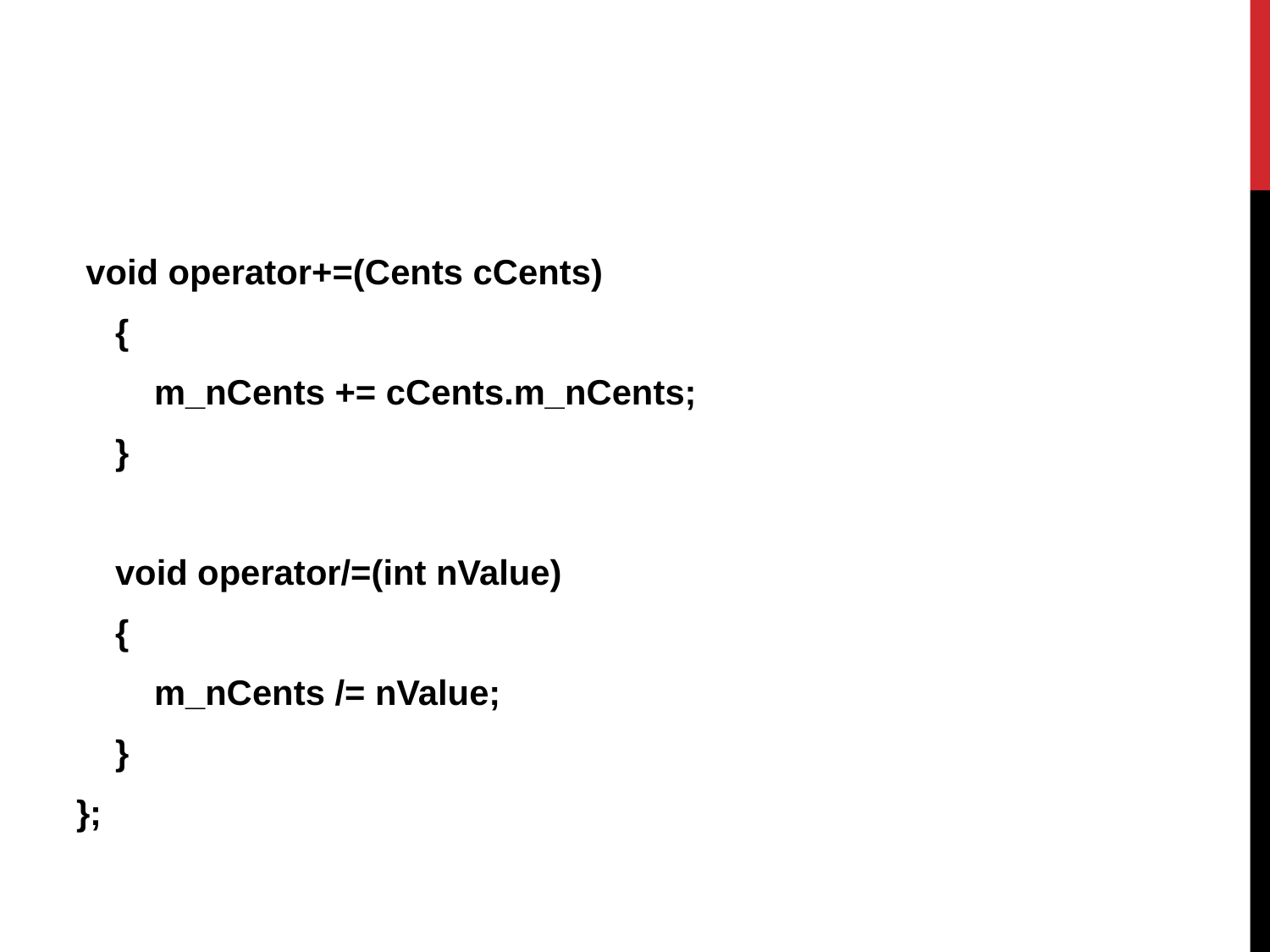

void operator+=(Cents cCents)
    {
        m_nCents += cCents.m_nCents;
    }

    void operator/=(int nValue)
    {
        m_nCents /= nValue;
    }
};